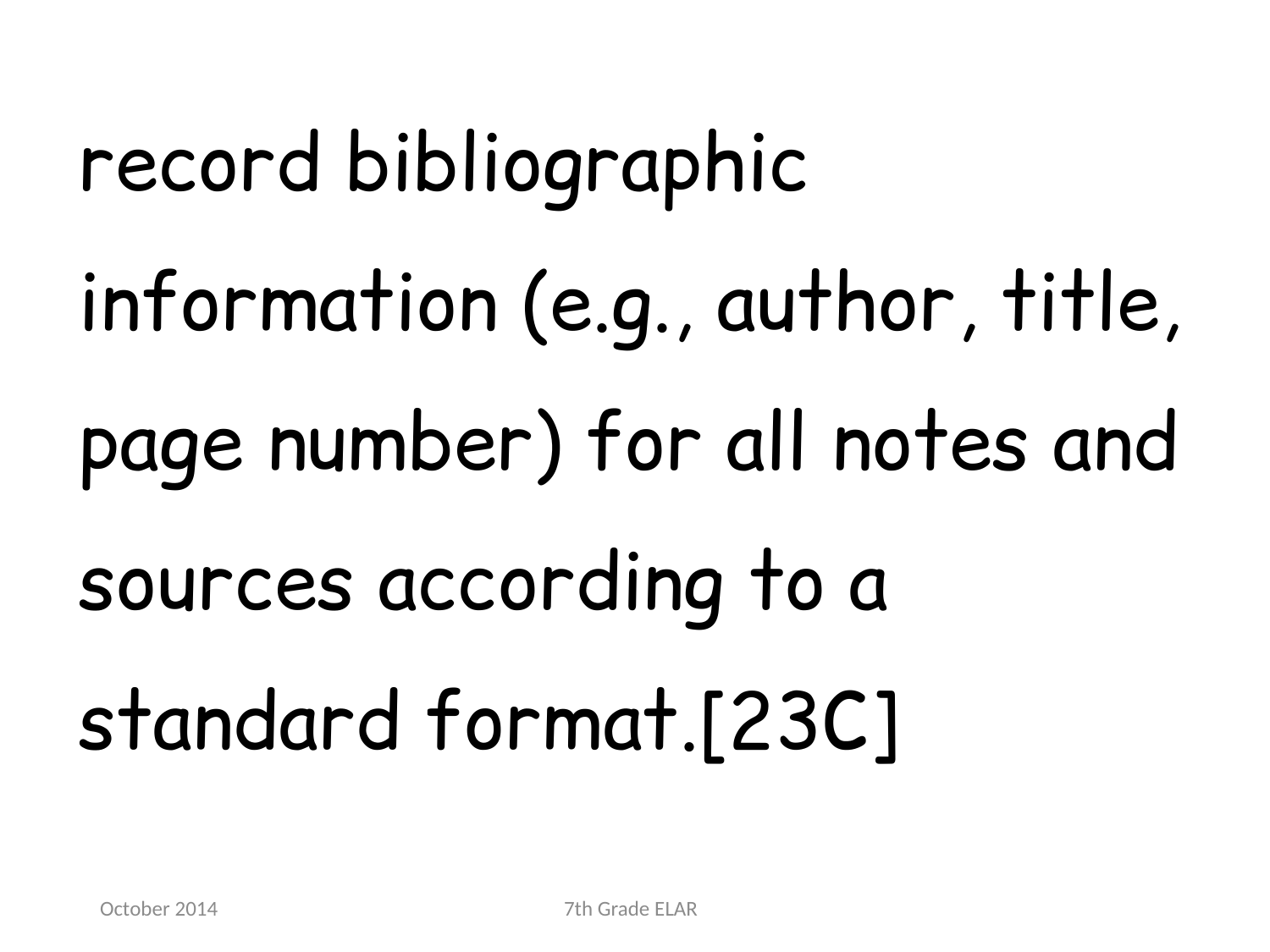

record bibliographic information (e.g., author, title, page number) for all notes and sources according to a standard format.[23C]
October 2014
7th Grade ELAR